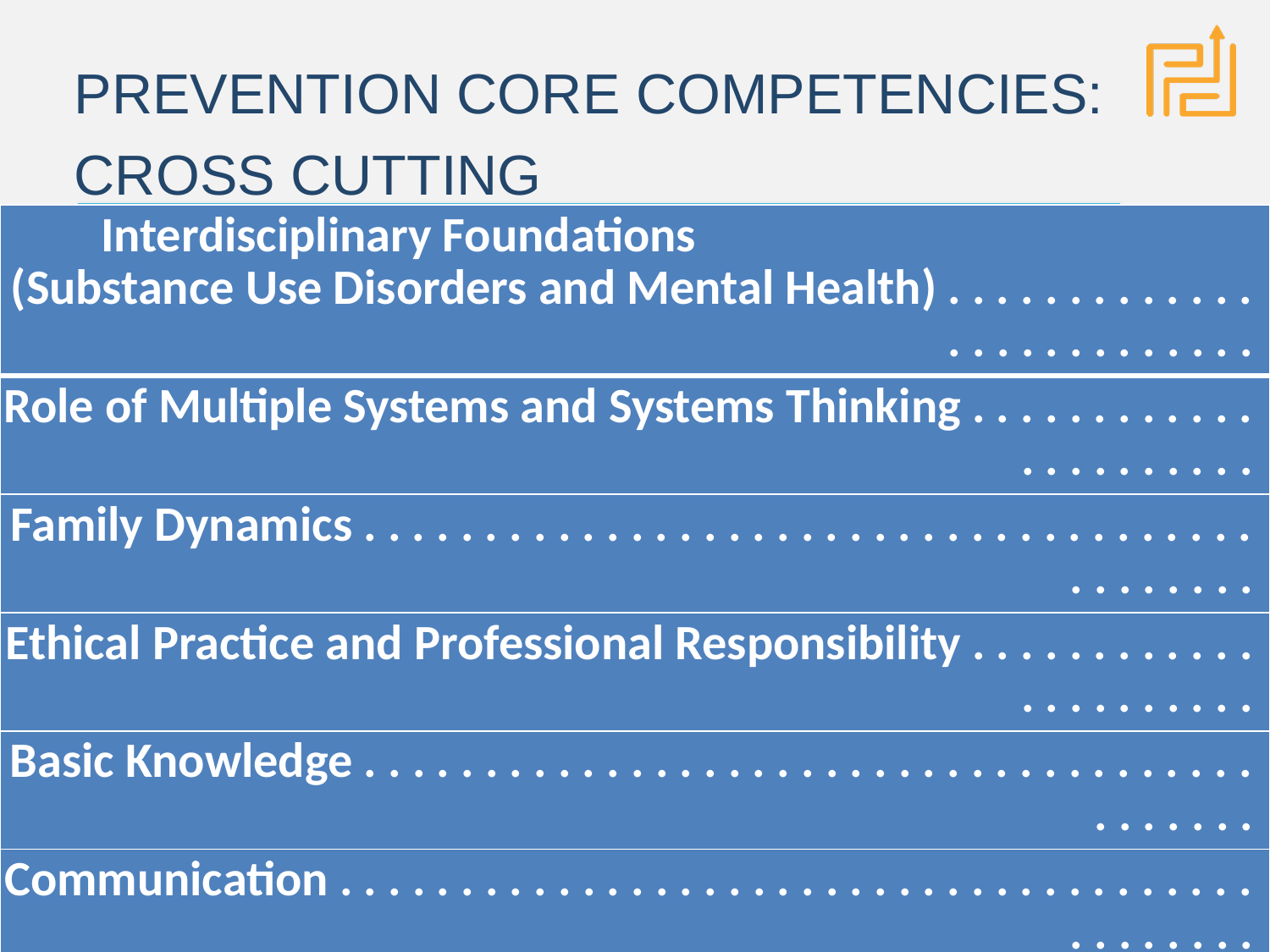

# Prevention core competencies: cross cutting
| Interdisciplinary Foundations (Substance Use Disorders and Mental Health) . . . . . . . . . . . . . . . . . . . . . . . . . . |
| --- |
| Role of Multiple Systems and Systems Thinking . . . . . . . . . . . . . . . . . . . . . . |
| Family Dynamics . . . . . . . . . . . . . . . . . . . . . . . . . . . . . . . . . . . . . . . . . . . . . |
| Ethical Practice and Professional Responsibility . . . . . . . . . . . . . . . . . . . . . . |
| Basic Knowledge . . . . . . . . . . . . . . . . . . . . . . . . . . . . . . . . . . . . . . . . . . . . |
| Communication . . . . . . . . . . . . . . . . . . . . . . . . . . . . . . . . . . . . . . . . . . . . . . |